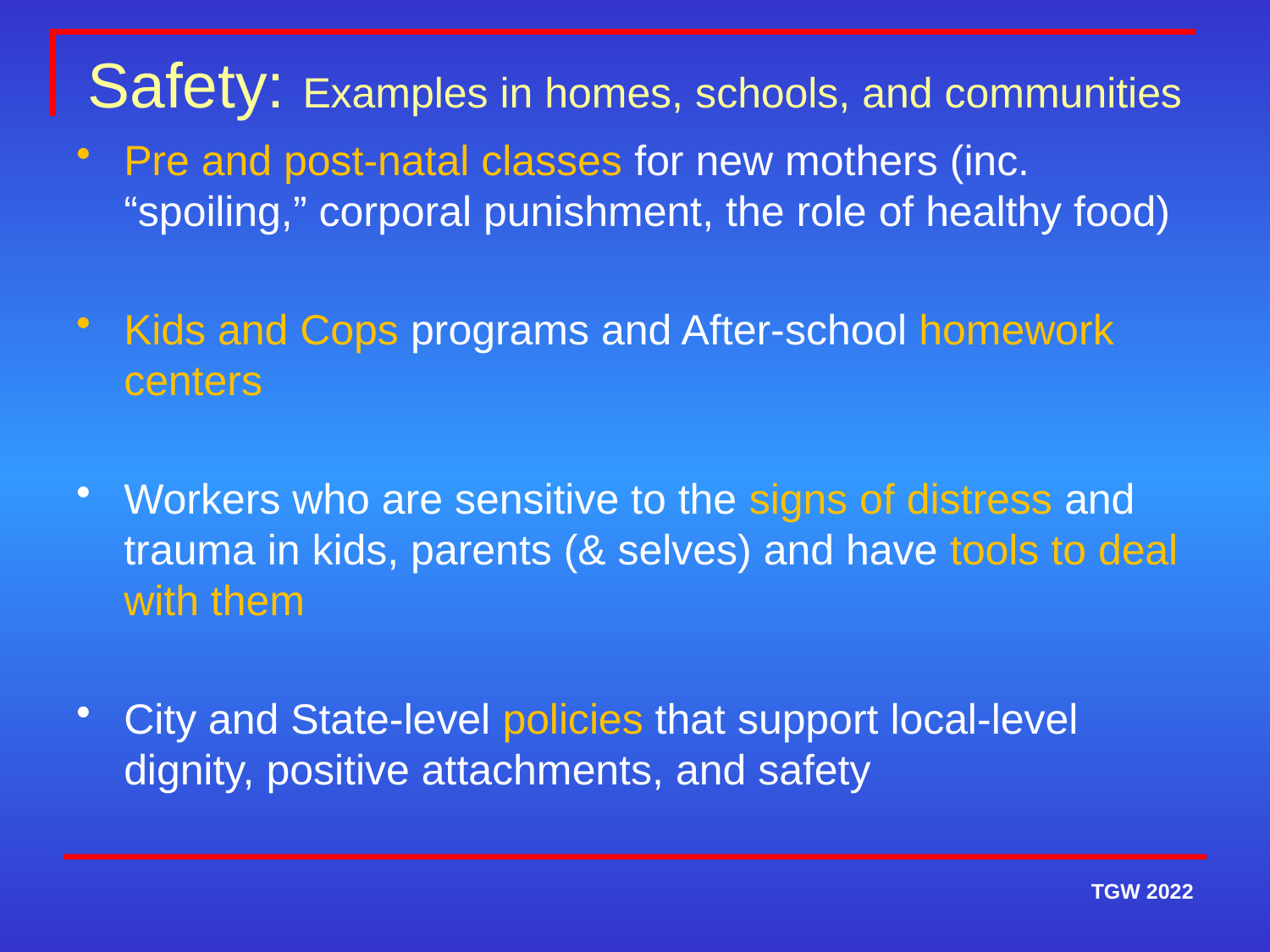

# Safety: Examples in homes, schools, and communities
Pre and post-natal classes for new mothers (inc. “spoiling,” corporal punishment, the role of healthy food)

Kids and Cops programs and After-school homework centers

Workers who are sensitive to the signs of distress and trauma in kids, parents (& selves) and have tools to deal with them

City and State-level policies that support local-level dignity, positive attachments, and safety

TGW 2022